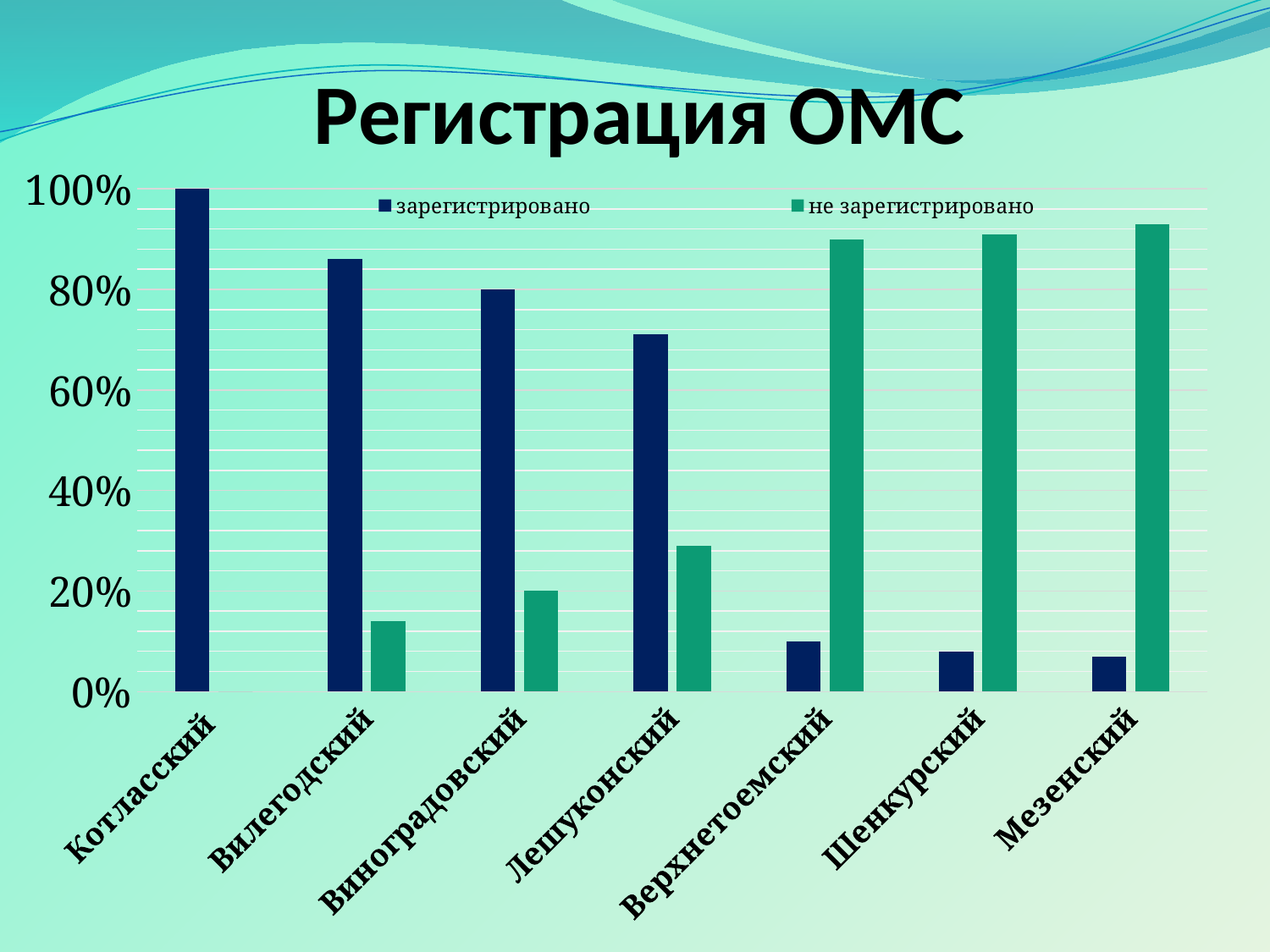

# Регистрация ОМС

### Chart

| Category | зарегистрировано | не зарегистрировано |
|---|---|---|
| Котласский  | 1.0 | 0.0 |
| Вилегодский | 0.86 | 0.14 |
| Виноградовский | 0.8 | 0.2 |
| Лешуконский | 0.71 | 0.29 |
| Верхнетоемский | 0.1 | 0.9 |
| Шенкурский | 0.08 | 0.91 |
| Мезенский | 0.07 | 0.93 |